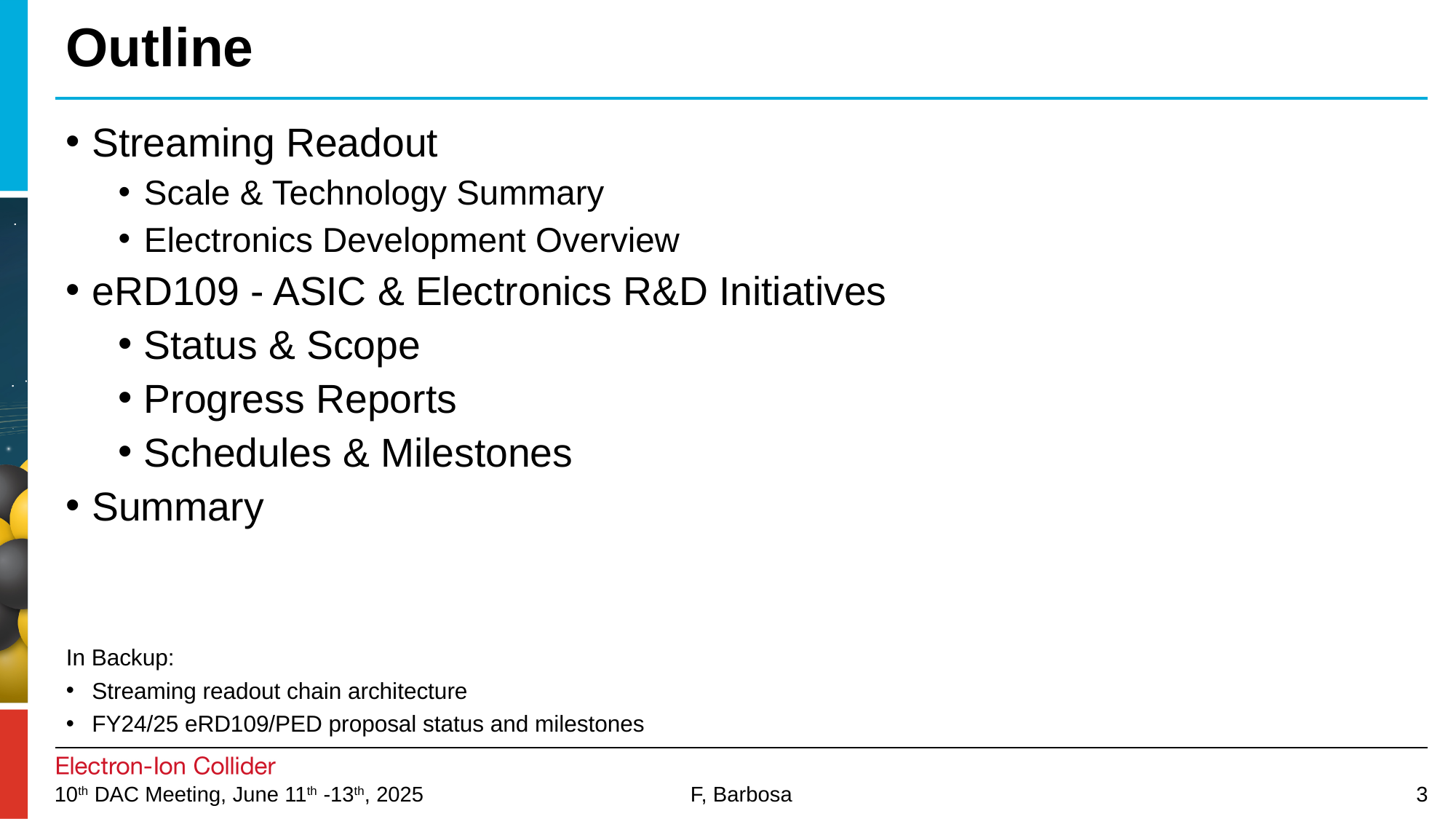

# Outline
Streaming Readout
Scale & Technology Summary
Electronics Development Overview
eRD109 - ASIC & Electronics R&D Initiatives
Status & Scope
Progress Reports
Schedules & Milestones
Summary

In Backup:
Streaming readout chain architecture
FY24/25 eRD109/PED proposal status and milestones